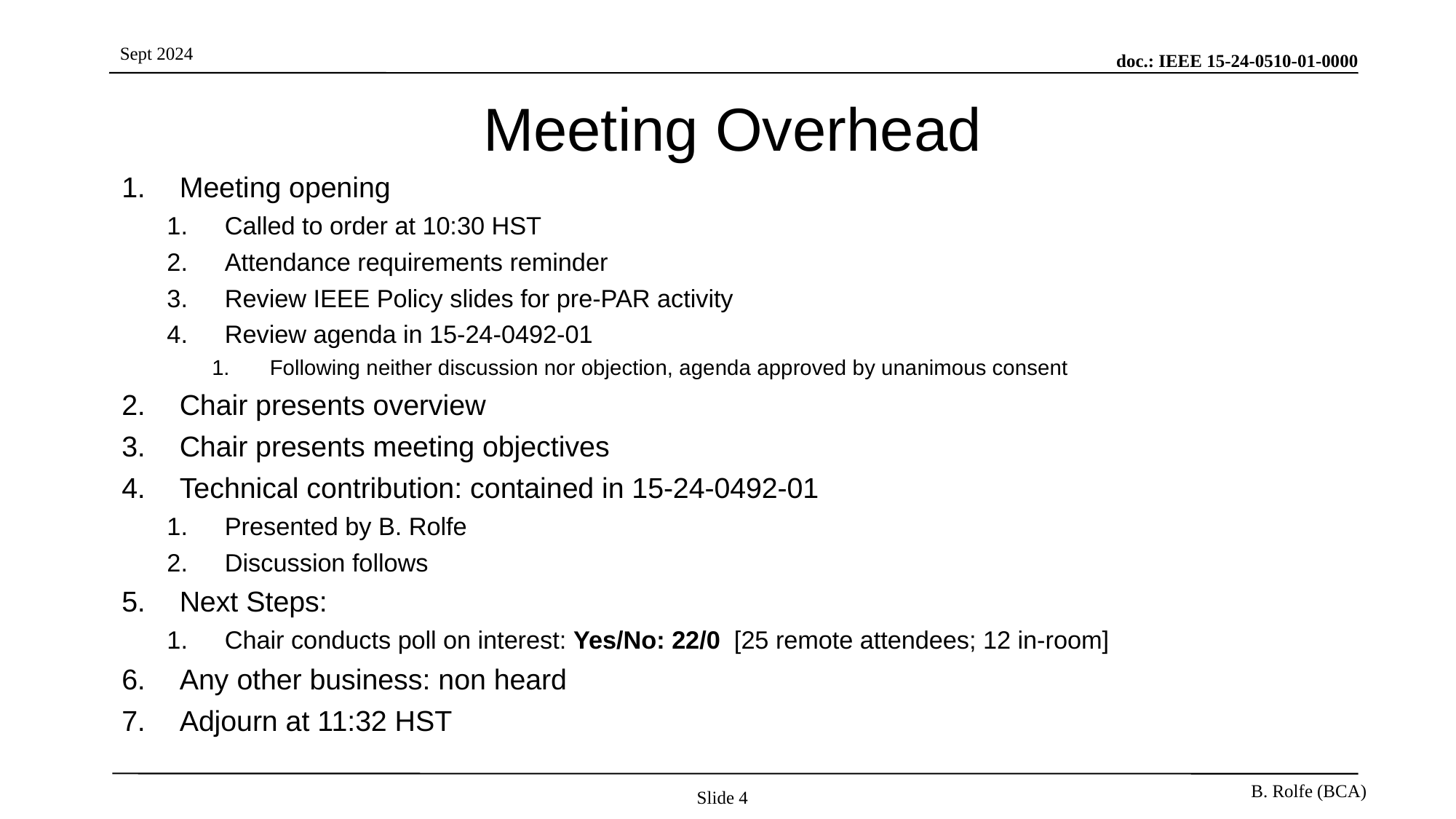

# Meeting Overhead
Meeting opening
Called to order at 10:30 HST
Attendance requirements reminder
Review IEEE Policy slides for pre-PAR activity
Review agenda in 15-24-0492-01
Following neither discussion nor objection, agenda approved by unanimous consent
Chair presents overview
Chair presents meeting objectives
Technical contribution: contained in 15-24-0492-01
Presented by B. Rolfe
Discussion follows
Next Steps:
Chair conducts poll on interest: Yes/No: 22/0  [25 remote attendees; 12 in-room]
Any other business: non heard
Adjourn at 11:32 HST

Slide 4